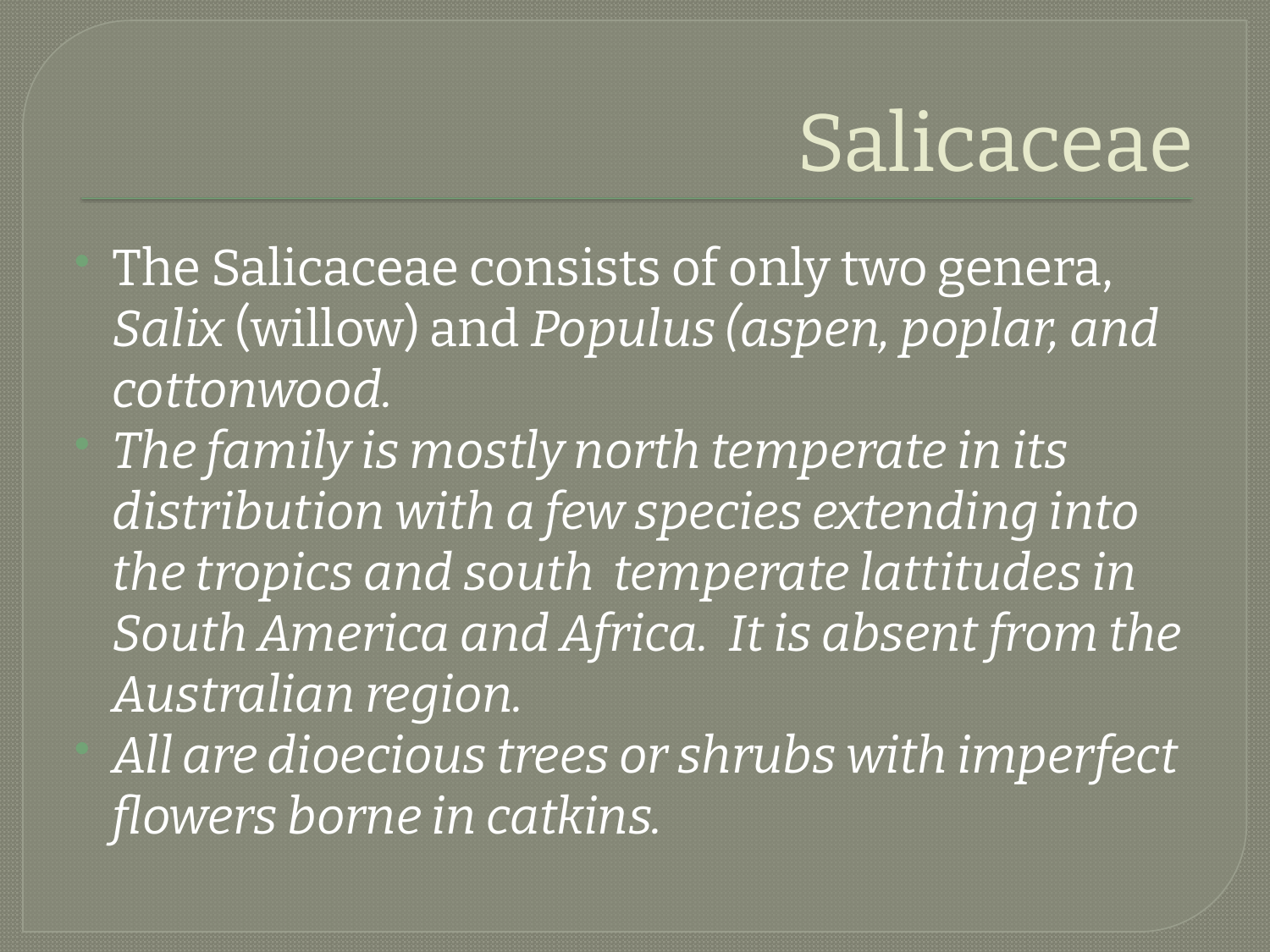

# Salicaceae
The Salicaceae consists of only two genera, Salix (willow) and Populus (aspen, poplar, and cottonwood.
The family is mostly north temperate in its distribution with a few species extending into the tropics and south  temperate lattitudes in South America and Africa.  It is absent from the Australian region.
All are dioecious trees or shrubs with imperfect flowers borne in catkins.